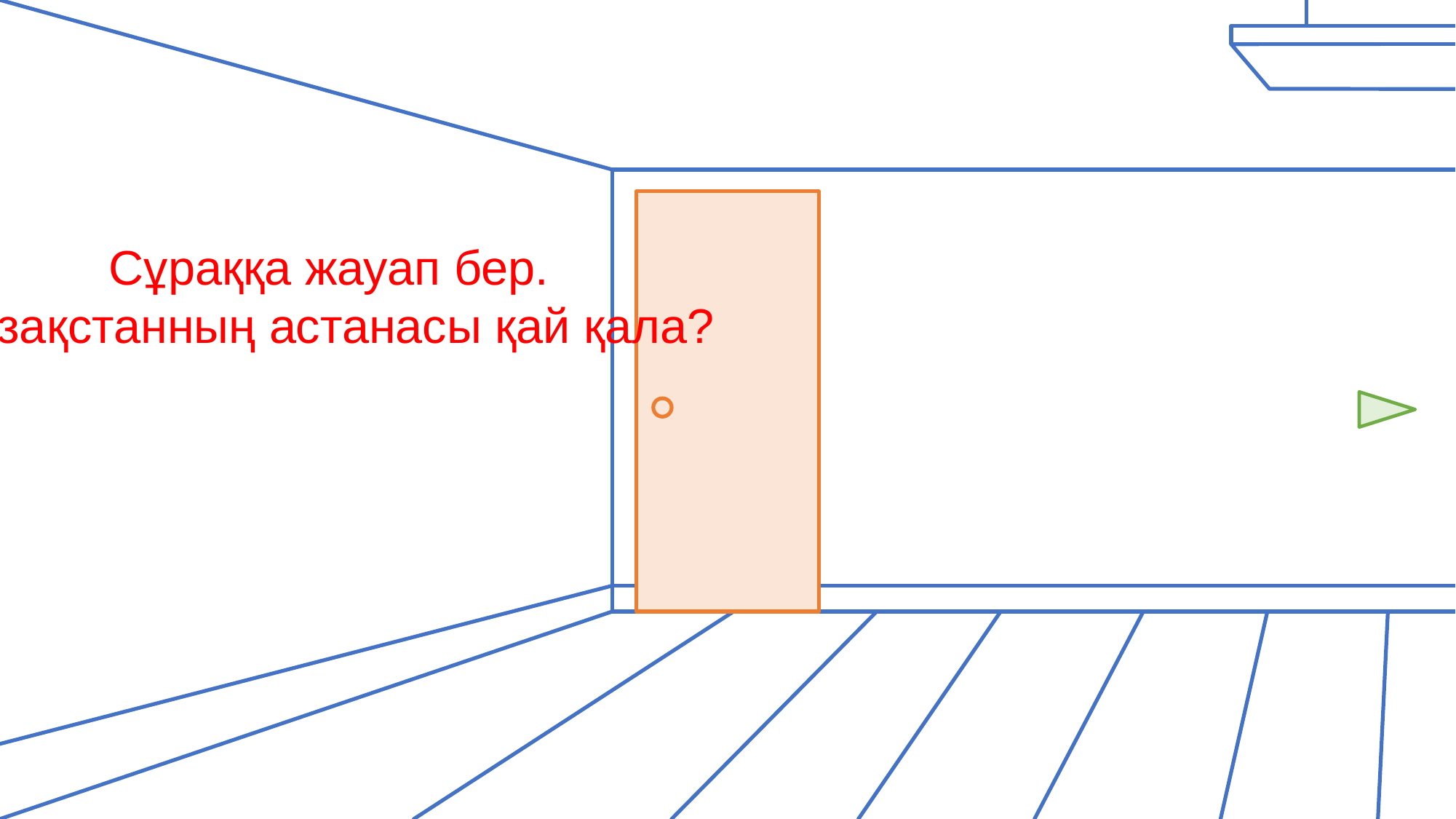

Сұраққа жауап бер.
Қазақстанның астанасы қай қала?